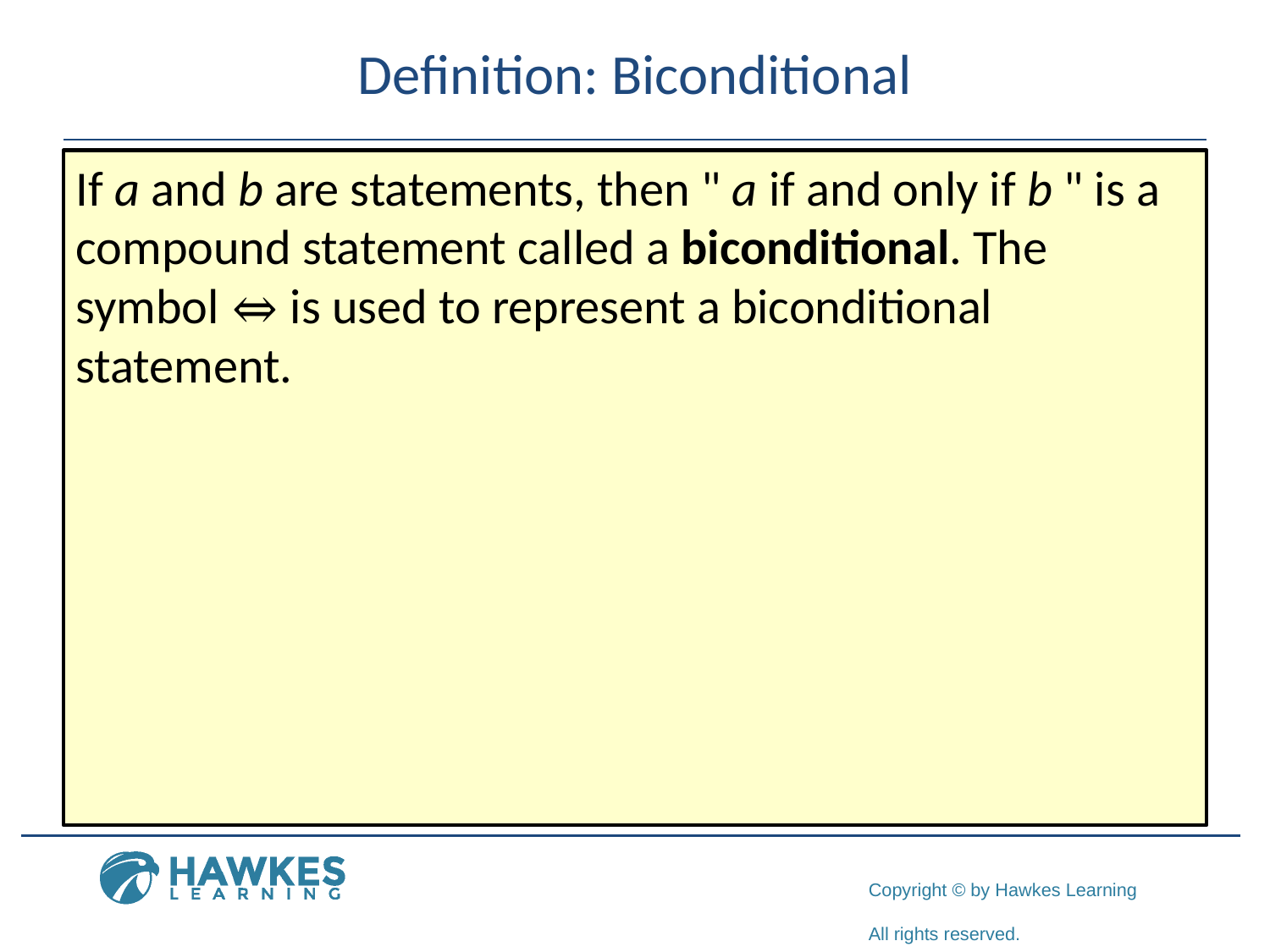

# Definition: Biconditional
If a and b are statements, then " a if and only if b " is a compound statement called a biconditional. The symbol ⇔ is used to represent a biconditional statement.